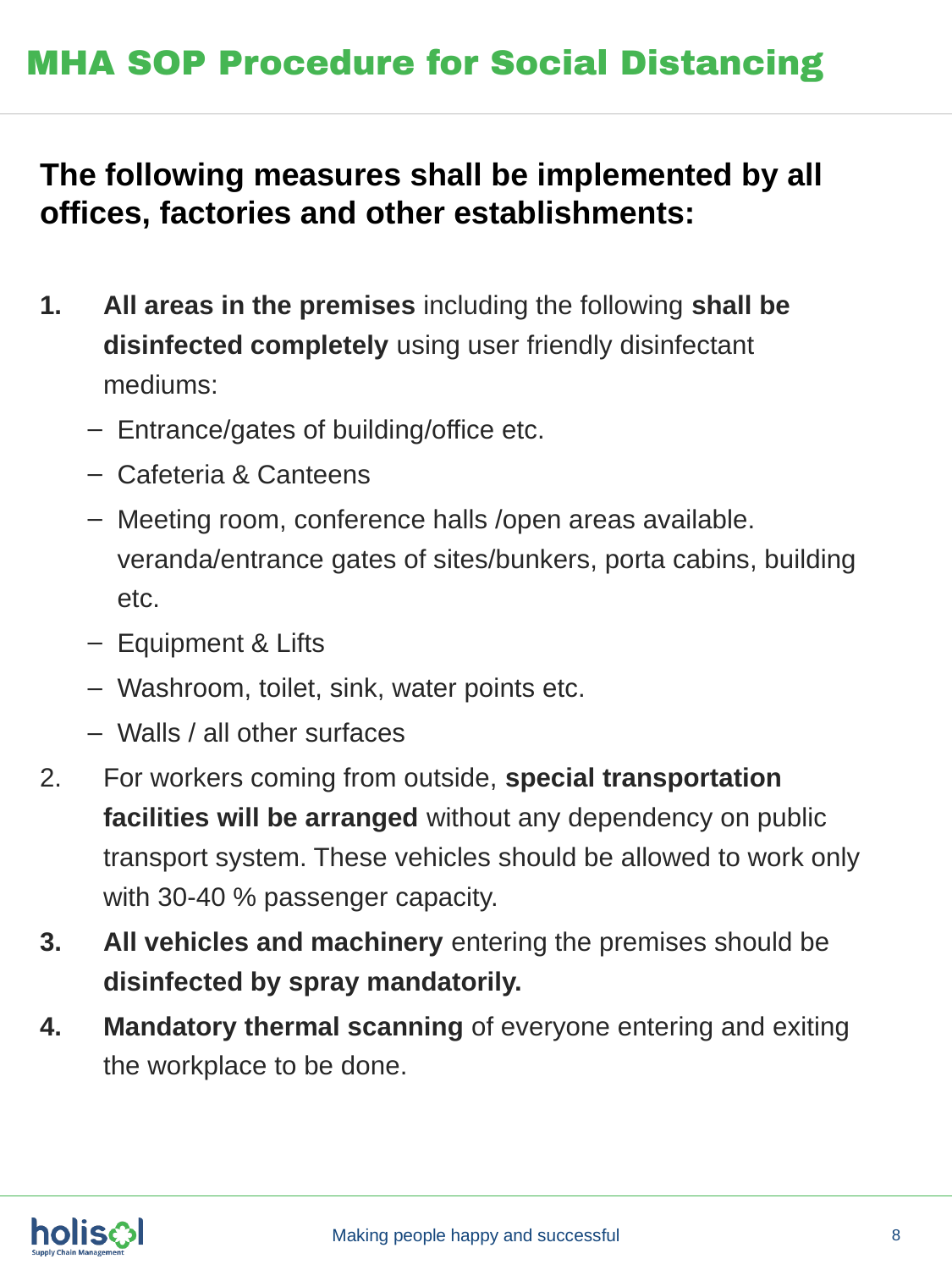

MHA SOP Procedure for Social Distancing
The following measures shall be implemented by all offices, factories and other establishments:

All areas in the premises including the following shall be disinfected completely using user friendly disinfectant mediums:
Entrance/gates of building/office etc.
Cafeteria & Canteens
Meeting room, conference halls /open areas available. veranda/entrance gates of sites/bunkers, porta cabins, building etc.
Equipment & Lifts
Washroom, toilet, sink, water points etc.
Walls / all other surfaces
For workers coming from outside, special transportation facilities will be arranged without any dependency on public transport system. These vehicles should be allowed to work only with 30-40 % passenger capacity.
All vehicles and machinery entering the premises should be disinfected by spray mandatorily.
Mandatory thermal scanning of everyone entering and exiting the workplace to be done.

Making people happy and successful
8